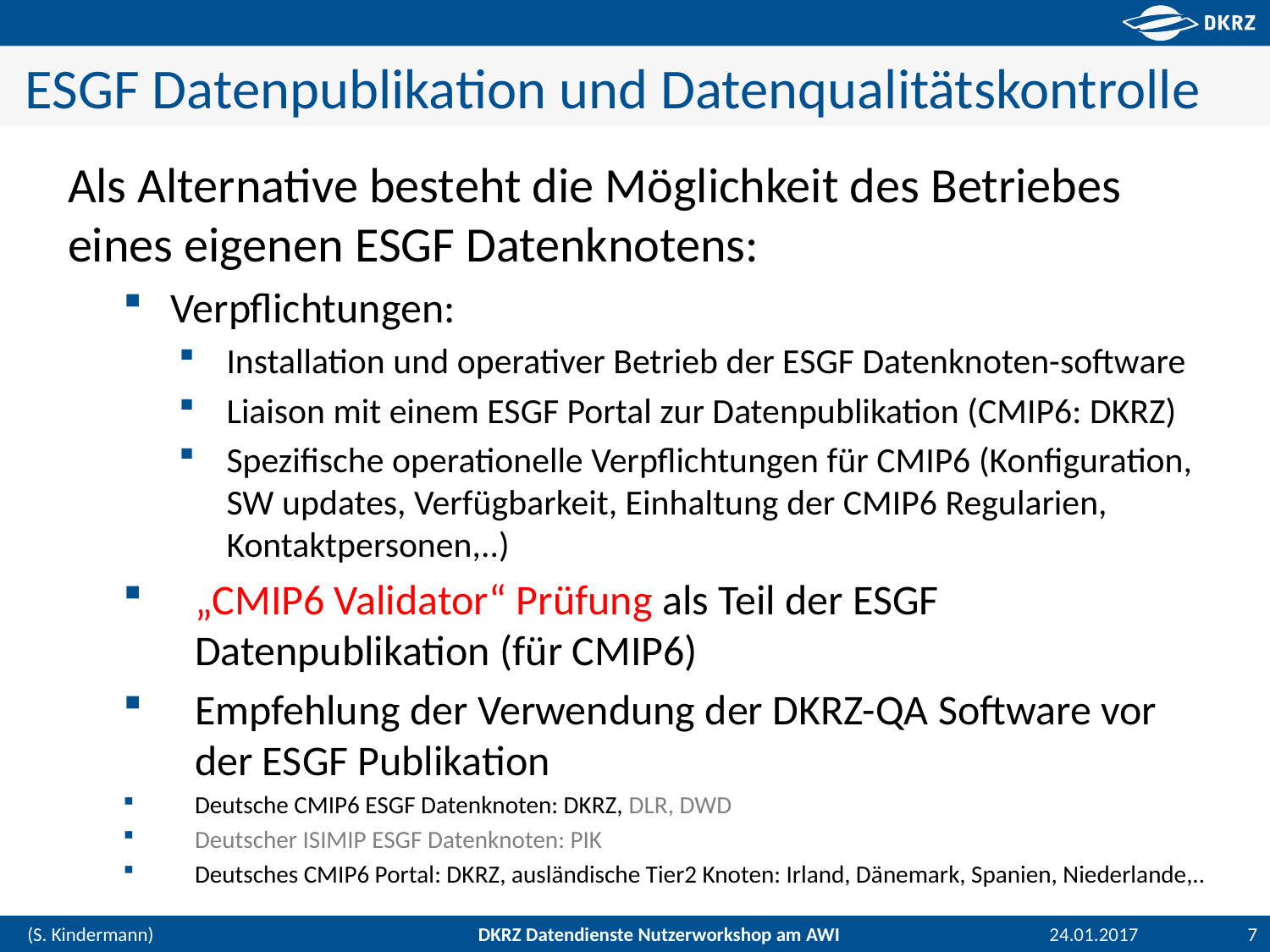

# ESGF Datenpublikation und Datenqualitätskontrolle
Als Alternative besteht die Möglichkeit des Betriebes eines eigenen ESGF Datenknotens:
Verpflichtungen:
Installation und operativer Betrieb der ESGF Datenknoten-software
Liaison mit einem ESGF Portal zur Datenpublikation (CMIP6: DKRZ)
Spezifische operationelle Verpflichtungen für CMIP6 (Konfiguration, SW updates, Verfügbarkeit, Einhaltung der CMIP6 Regularien, Kontaktpersonen,..)
„CMIP6 Validator“ Prüfung als Teil der ESGF Datenpublikation (für CMIP6)
Empfehlung der Verwendung der DKRZ-QA Software vor der ESGF Publikation
Deutsche CMIP6 ESGF Datenknoten: DKRZ, DLR, DWD
Deutscher ISIMIP ESGF Datenknoten: PIK
Deutsches CMIP6 Portal: DKRZ, ausländische Tier2 Knoten: Irland, Dänemark, Spanien, Niederlande,..
24.01.2017
7